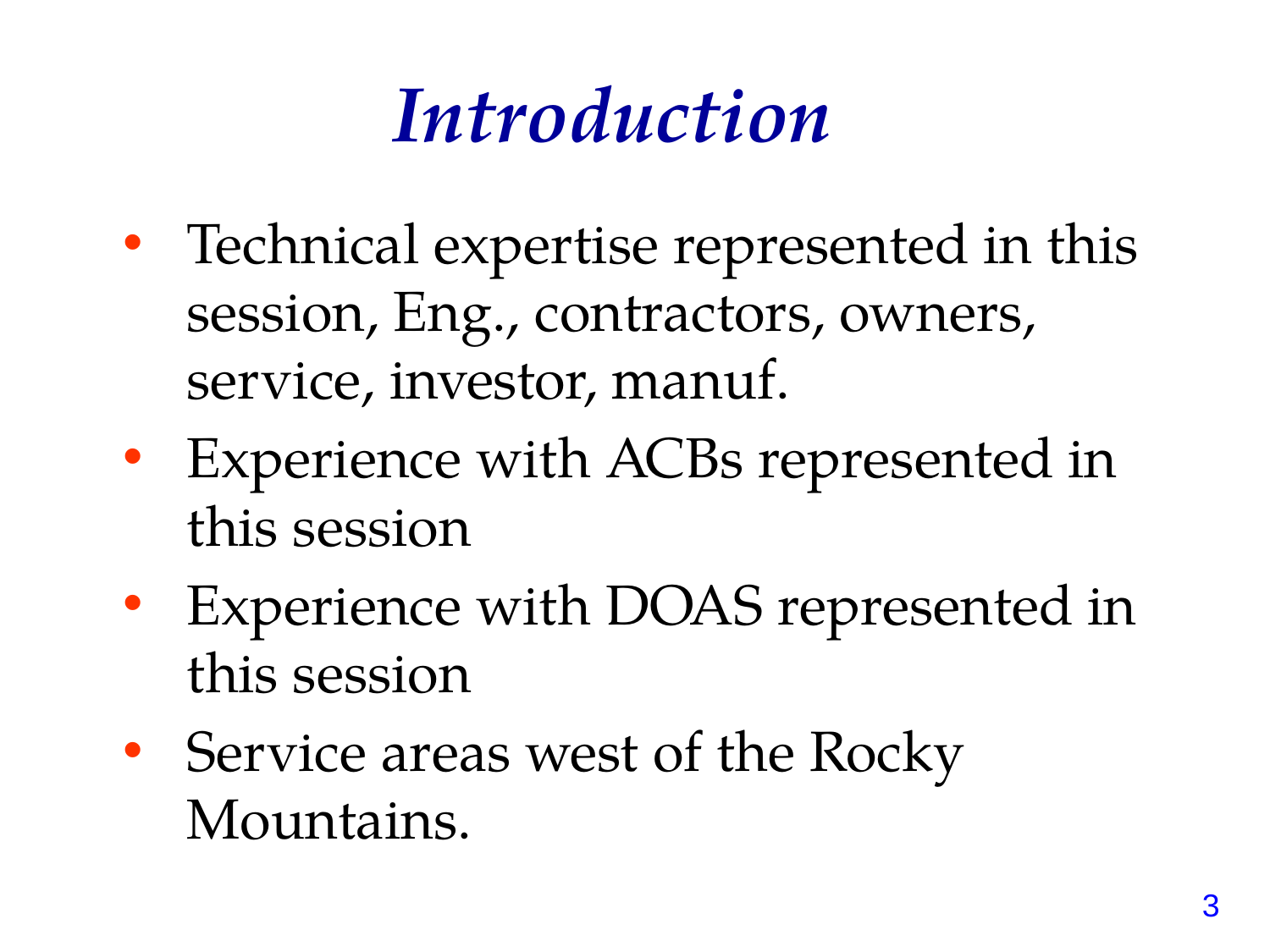

# Introduction
Technical expertise represented in this session, Eng., contractors, owners, service, investor, manuf.
Experience with ACBs represented in this session
Experience with DOAS represented in this session
Service areas west of the Rocky Mountains.